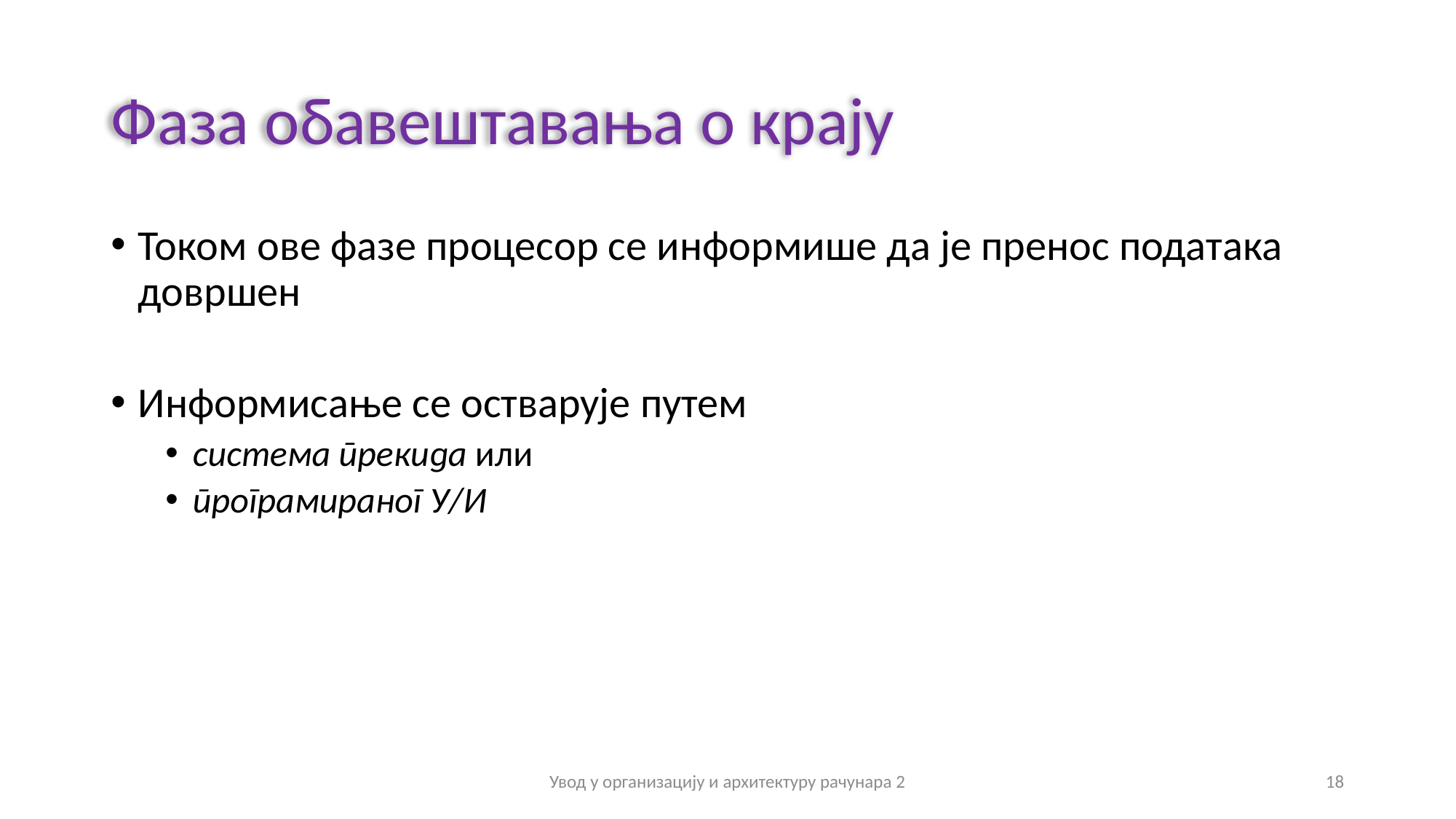

# Фаза обавештавања о крају
Током ове фазе процесор се информише да је пренос података довршен

Информисање се остварује путем
система прекида или
програмираног У/И
Увод у организацију и архитектуру рачунара 2
18